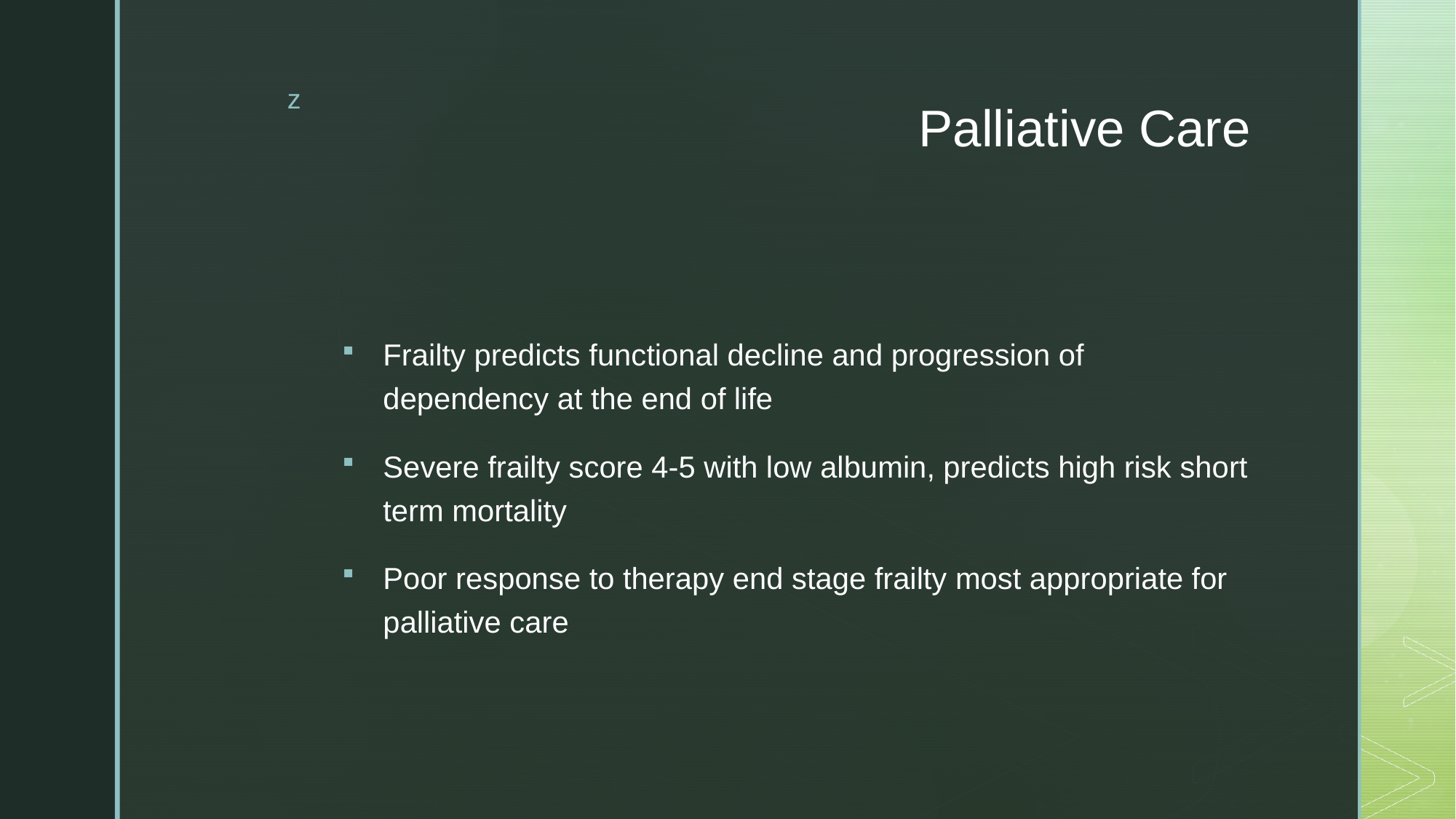

# Palliative Care
Frailty predicts functional decline and progression of dependency at the end of life
Severe frailty score 4-5 with low albumin, predicts high risk short term mortality
Poor response to therapy end stage frailty most appropriate for palliative care